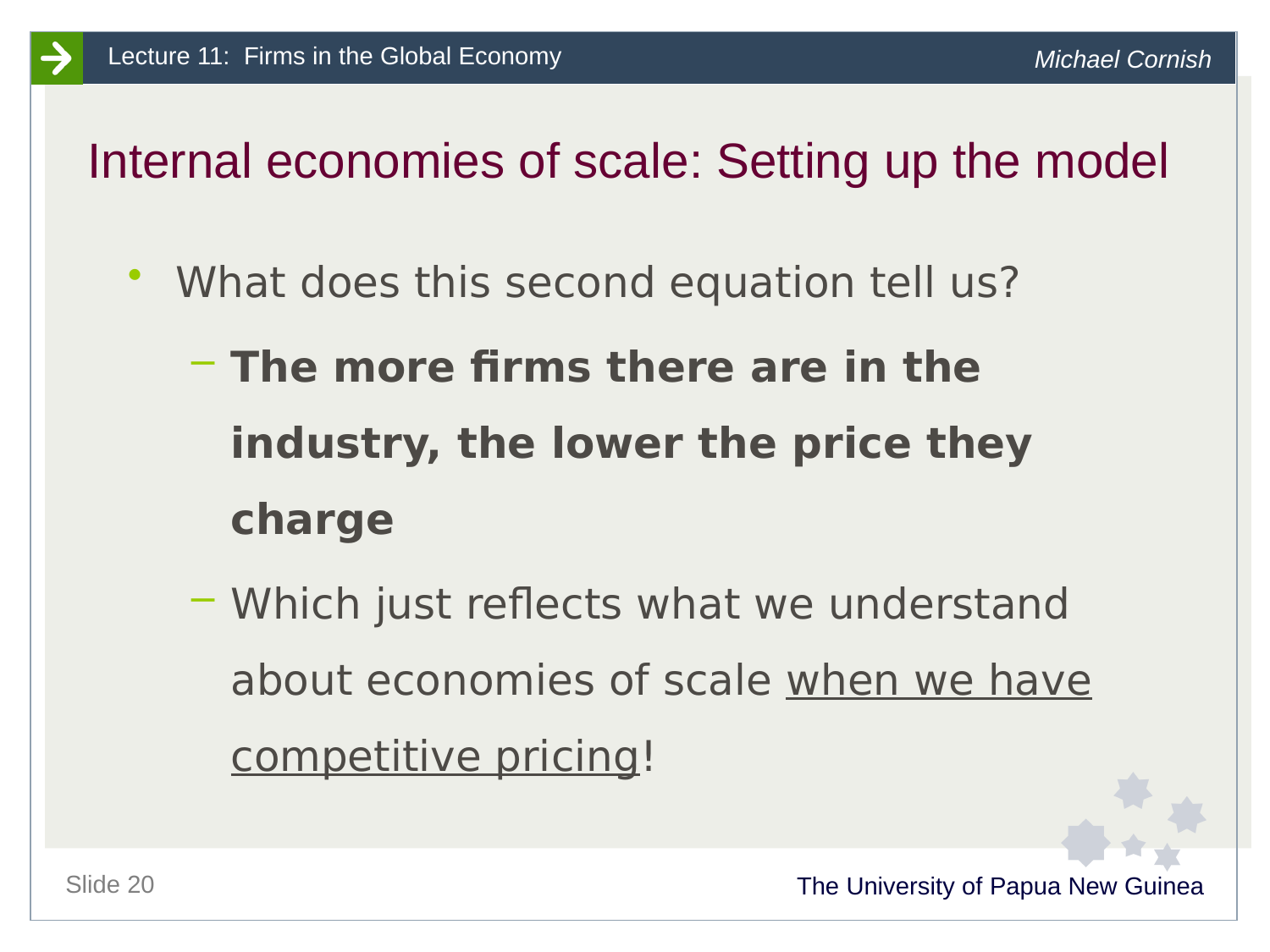

# Internal economies of scale: Setting up the model
What does this second equation tell us?
The more firms there are in the industry, the lower the price they charge
Which just reflects what we understand about economies of scale when we have competitive pricing!